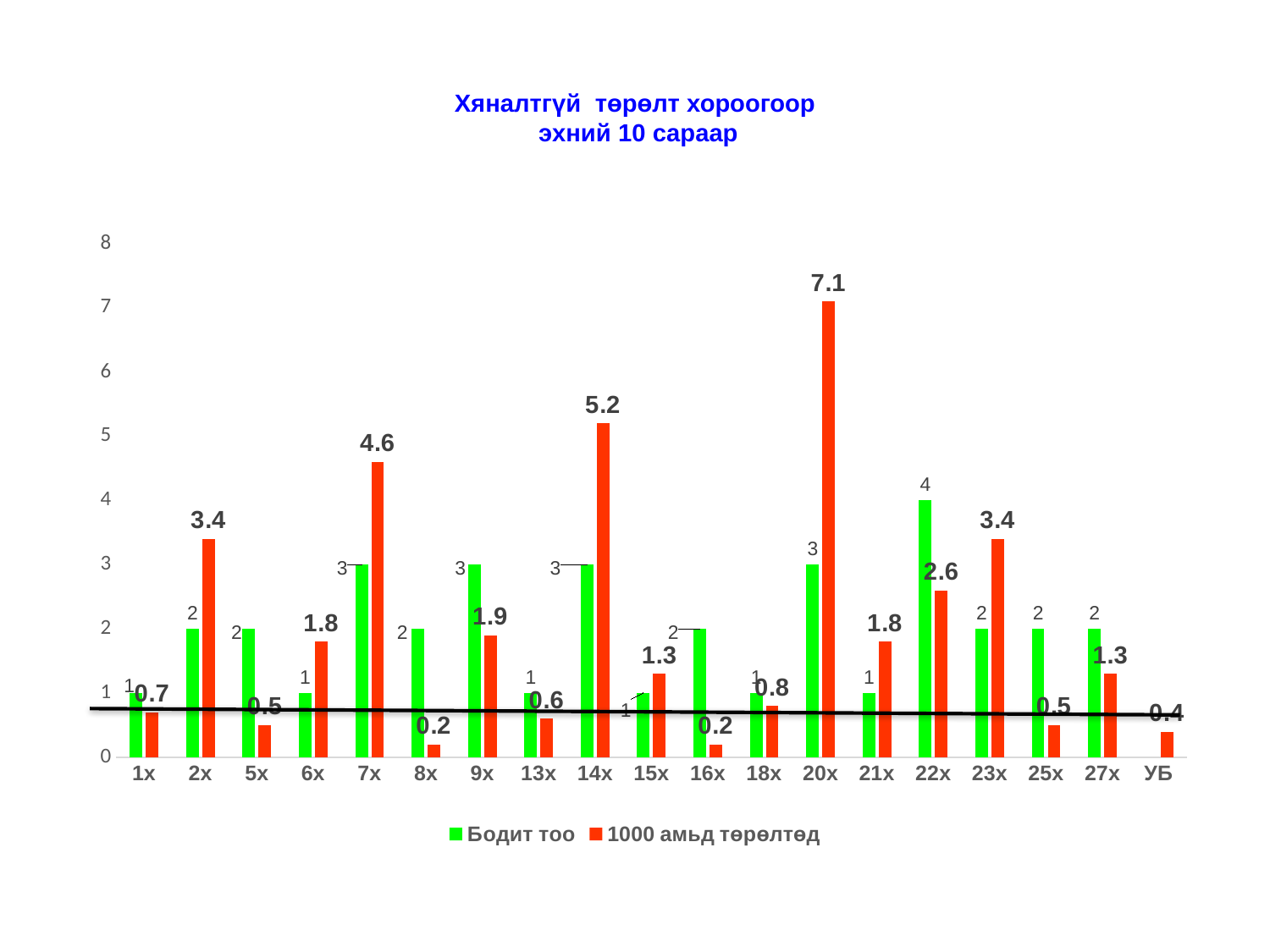

# Хяналтгүй  төрөлт хороогоор эхний 10 сараар

### Chart

| Category | Бодит тоо | 1000 амьд төрөлтөд |
|---|---|---|
| 1х | 1.0 | 0.7 |
| 2х | 2.0 | 3.4 |
| 5х | 2.0 | 0.5 |
| 6х | 1.0 | 1.8 |
| 7х | 3.0 | 4.6 |
| 8х | 2.0 | 0.2 |
| 9х | 3.0 | 1.9 |
| 13х | 1.0 | 0.6 |
| 14х | 3.0 | 5.2 |
| 15х | 1.0 | 1.3 |
| 16х | 2.0 | 0.2 |
| 18х | 1.0 | 0.8 |
| 20х | 3.0 | 7.1 |
| 21х | 1.0 | 1.8 |
| 22х | 4.0 | 2.6 |
| 23х | 2.0 | 3.4 |
| 25х | 2.0 | 0.5 |
| 27х | 2.0 | 1.3 |
| УБ | None | 0.4 |